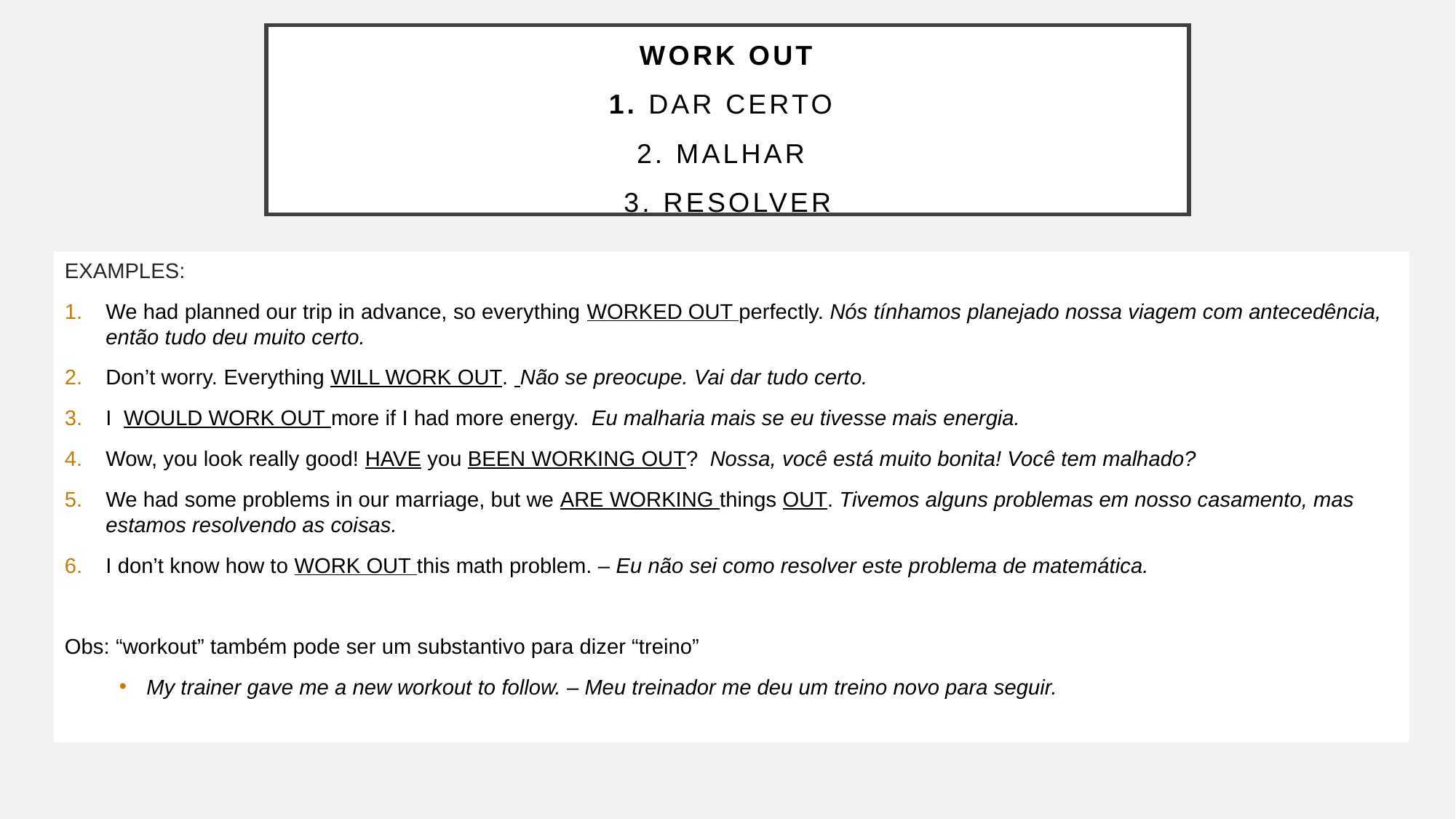

# WORK OUT 1. Dar certo 2. Malhar 3. Resolver
EXAMPLES:
We had planned our trip in advance, so everything WORKED OUT perfectly. Nós tínhamos planejado nossa viagem com antecedência, então tudo deu muito certo.
Don’t worry. Everything WILL WORK OUT.  Não se preocupe. Vai dar tudo certo.
I  WOULD WORK OUT more if I had more energy.  Eu malharia mais se eu tivesse mais energia.
Wow, you look really good! HAVE you BEEN WORKING OUT?  Nossa, você está muito bonita! Você tem malhado?
We had some problems in our marriage, but we ARE WORKING things OUT. Tivemos alguns problemas em nosso casamento, mas estamos resolvendo as coisas.
I don’t know how to WORK OUT this math problem. – Eu não sei como resolver este problema de matemática.

Obs: “workout” também pode ser um substantivo para dizer “treino”
My trainer gave me a new workout to follow. – Meu treinador me deu um treino novo para seguir.